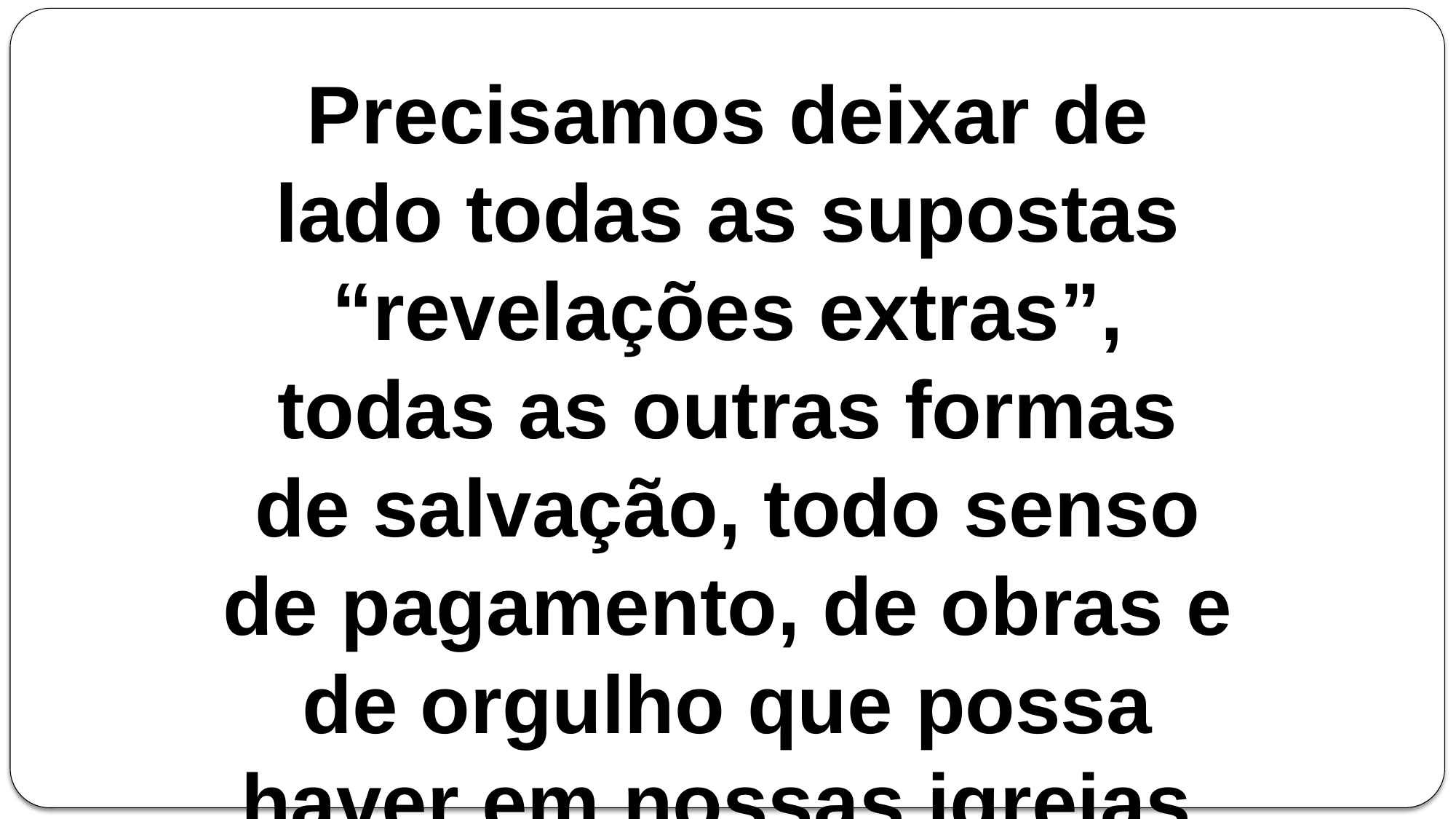

Precisamos deixar de lado todas as supostas “revelações extras”, todas as outras formas de salvação, todo senso de pagamento, de obras e de orgulho que possa haver em nossas igrejas.